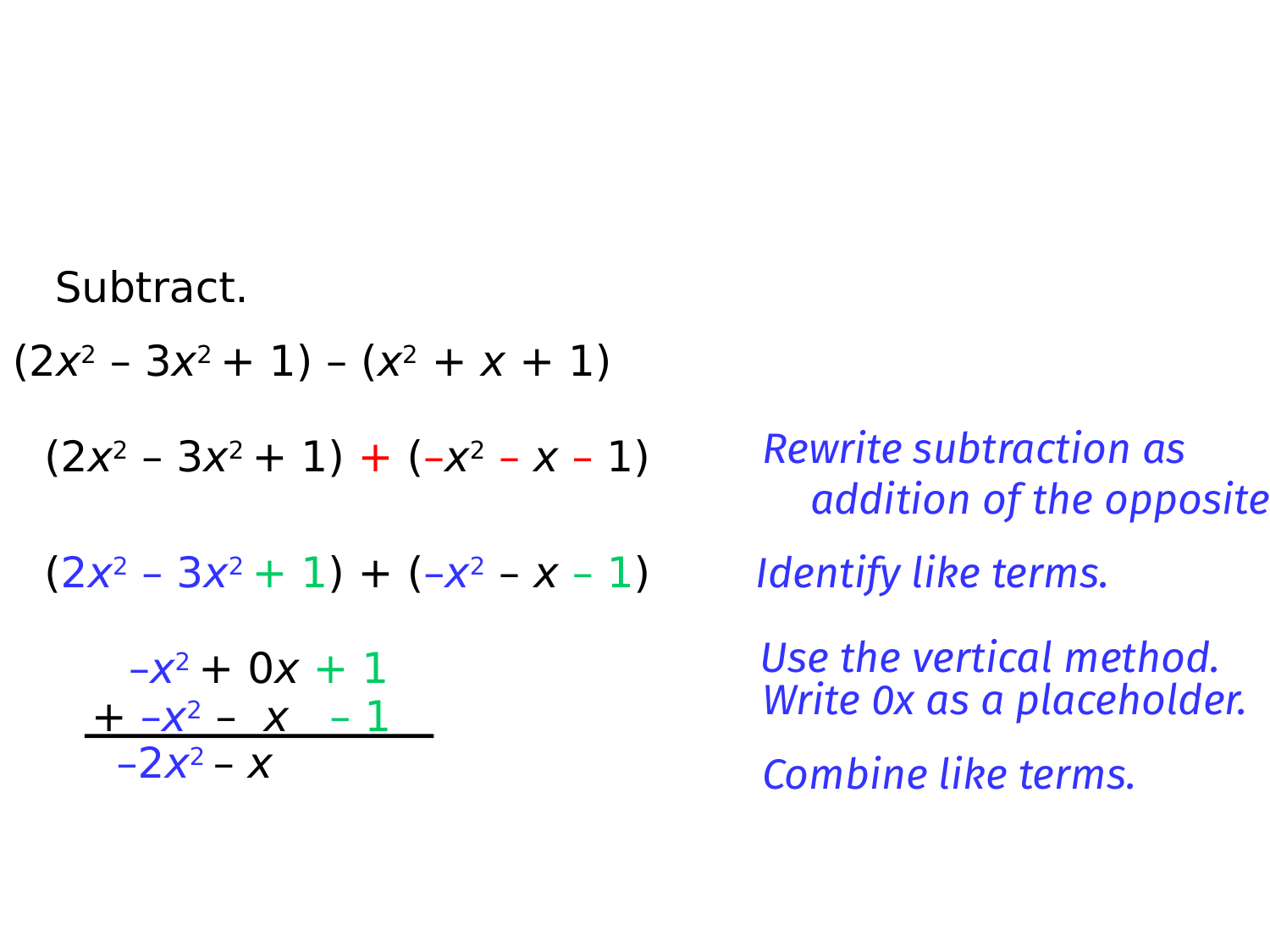

#
Subtract.
(2x2 – 3x2 + 1) – (x2 + x + 1)
Rewrite subtraction as addition of the opposite.
(2x2 – 3x2 + 1) + (–x2 – x – 1)
(2x2 – 3x2 + 1) + (–x2 – x – 1)
Identify like terms.
Use the vertical method.
–x2 + 0x + 1
+ –x2 –  x   – 1

Write 0x as a placeholder.
–2x2 – x
Combine like terms.